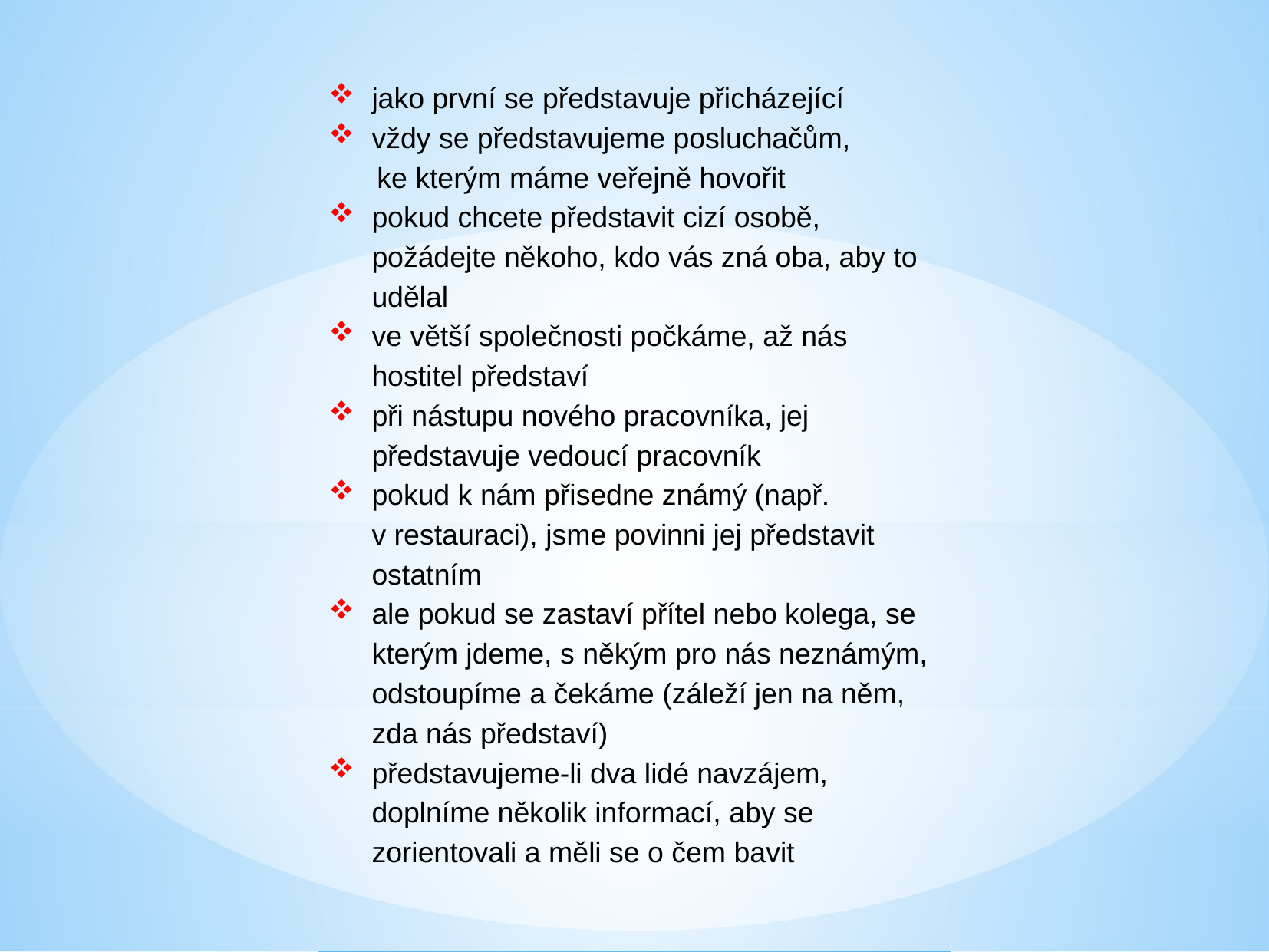

jako první se představuje přicházející
vždy se představujeme posluchačům,
      ke kterým máme veřejně hovořit
pokud chcete představit cizí osobě, požádejte někoho, kdo vás zná oba, aby to udělal
ve větší společnosti počkáme, až nás hostitel představí
při nástupu nového pracovníka, jej představuje vedoucí pracovník
pokud k nám přisedne známý (např. v restauraci), jsme povinni jej představit ostatním
ale pokud se zastaví přítel nebo kolega, se kterým jdeme, s někým pro nás neznámým, odstoupíme a čekáme (záleží jen na něm, zda nás představí)
představujeme-li dva lidé navzájem, doplníme několik informací, aby se zorientovali a měli se o čem bavit